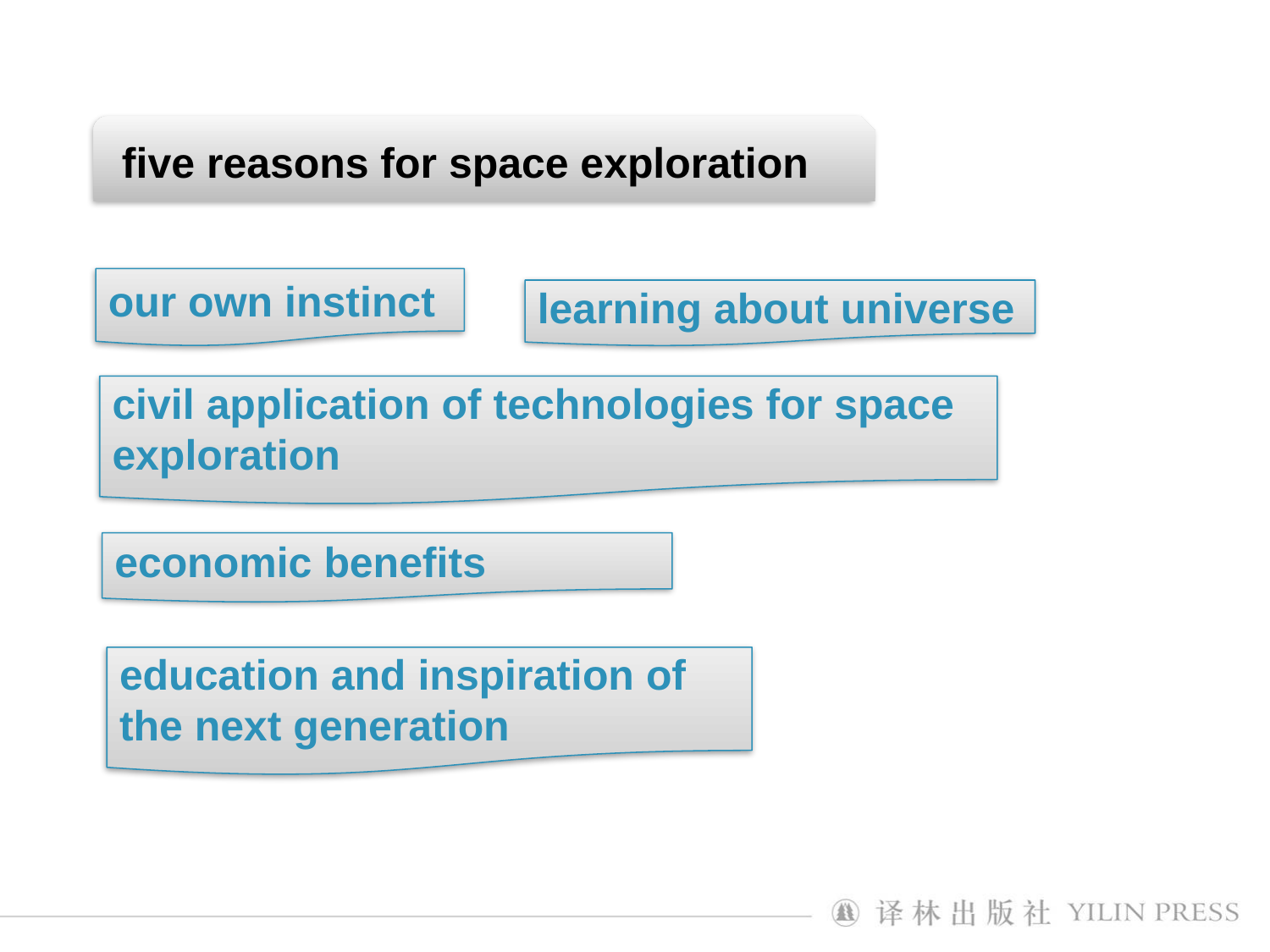

five reasons for space exploration
our own instinct
learning about universe
civil application of technologies for space exploration
economic benefits
education and inspiration of the next generation